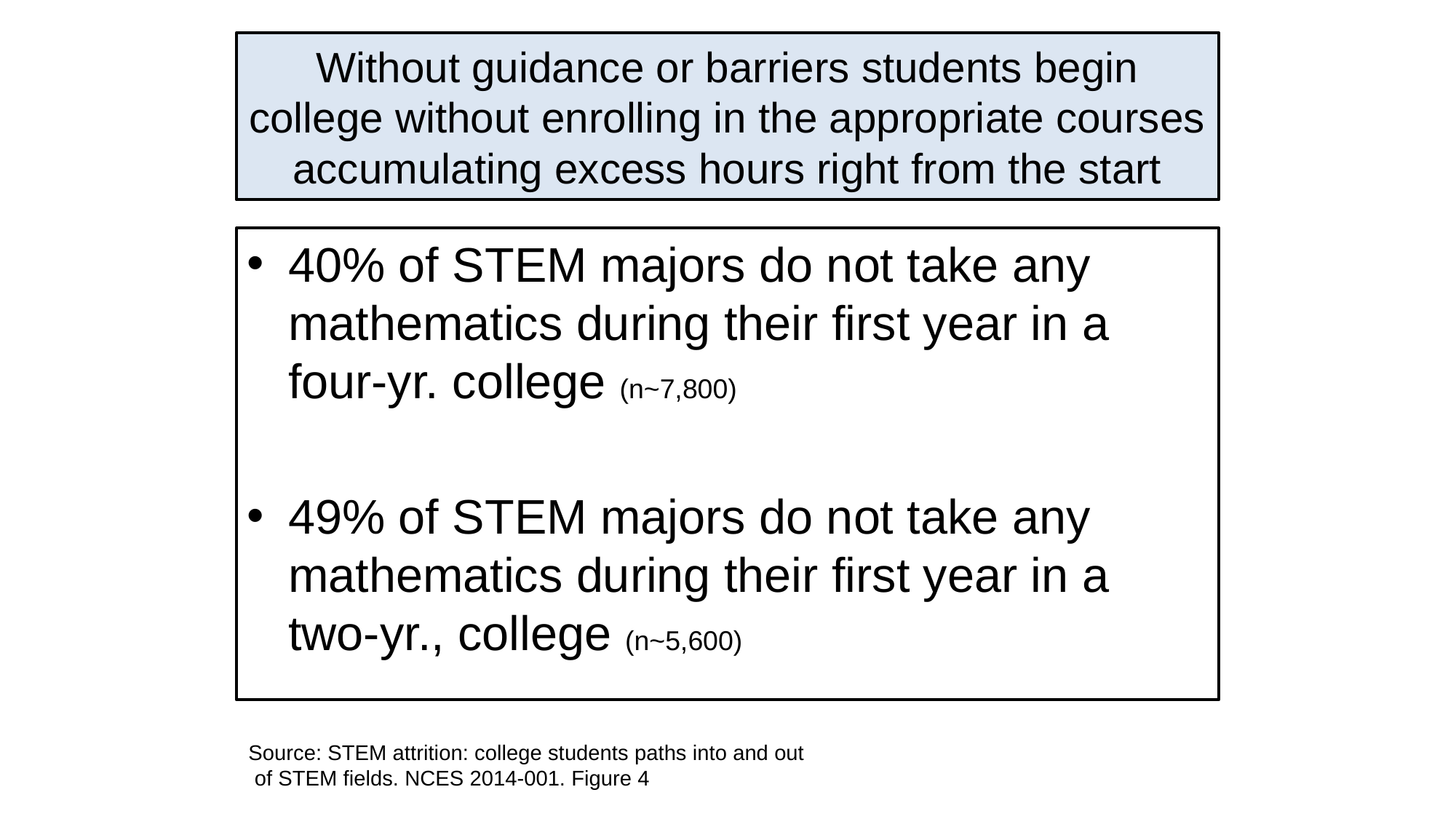

# Without guidance or barriers students begin college without enrolling in the appropriate courses accumulating excess hours right from the start
40% of STEM majors do not take any mathematics during their first year in a four-yr. college (n~7,800)

49% of STEM majors do not take any mathematics during their first year in a  two-yr., college (n~5,600)
Source: STEM attrition: college students paths into and out
 of STEM fields. NCES 2014-001. Figure 4